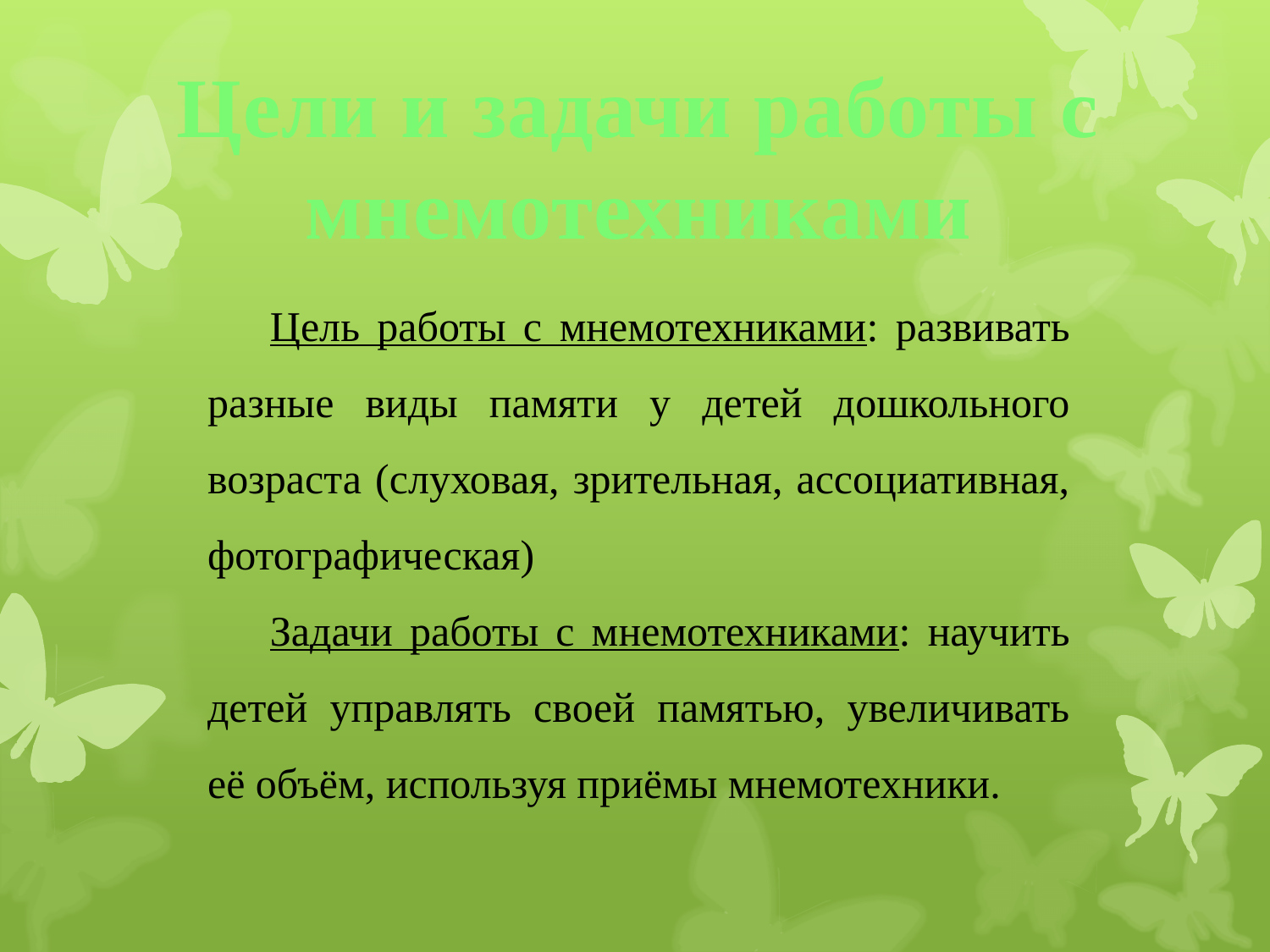

Цели и задачи работы с мнемотехниками
Цель работы с мнемотехниками: развивать разные виды памяти у детей дошкольного возраста (слуховая, зрительная, ассоциативная, фотографическая)
Задачи работы с мнемотехниками: научить детей управлять своей памятью, увеличивать её объём, используя приёмы мнемотехники.